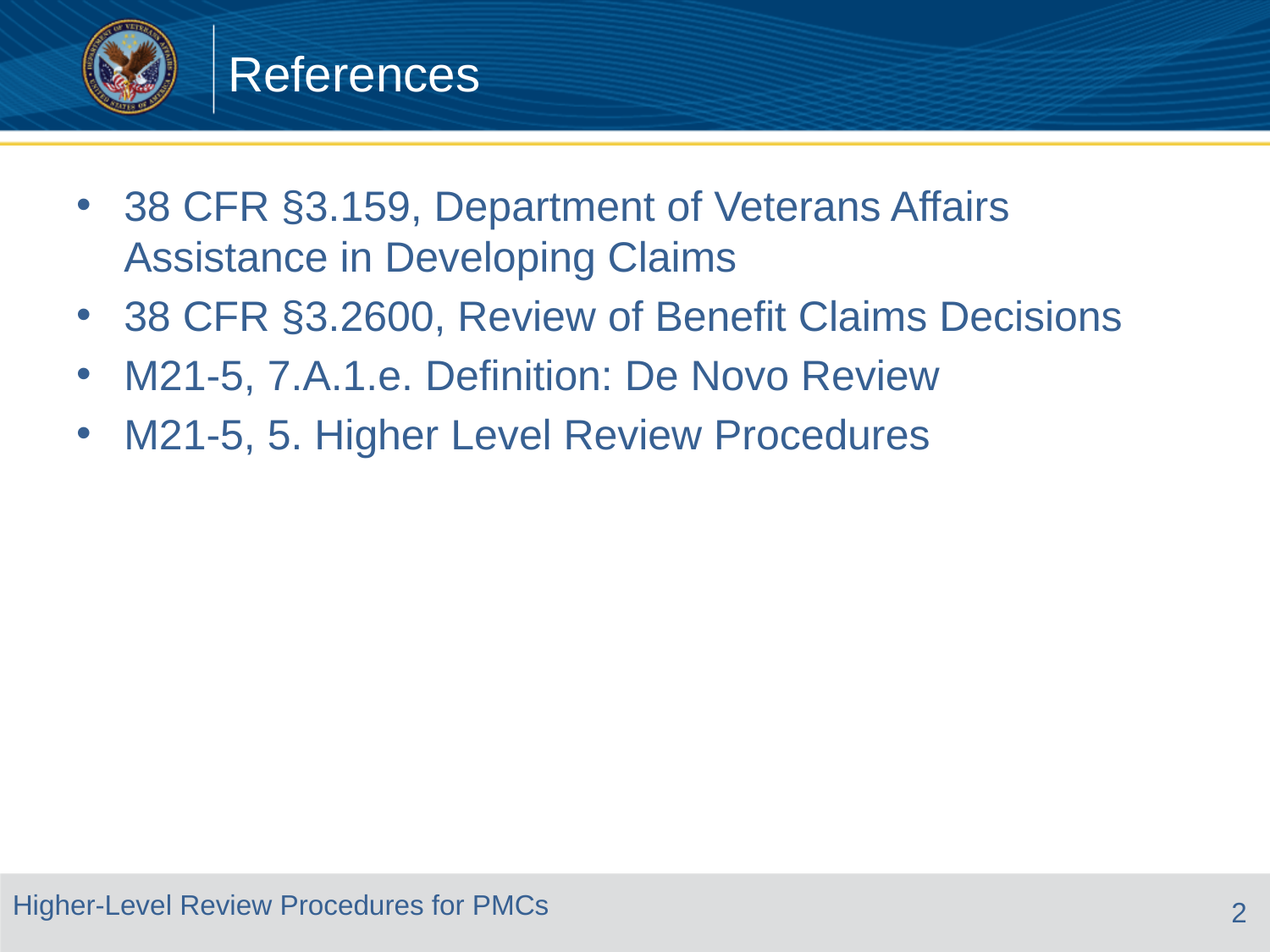

# References
38 CFR §3.159, Department of Veterans Affairs Assistance in Developing Claims
38 CFR §3.2600, Review of Benefit Claims Decisions
M21-5, 7.A.1.e. Definition: De Novo Review
M21-5, 5. Higher Level Review Procedures
2